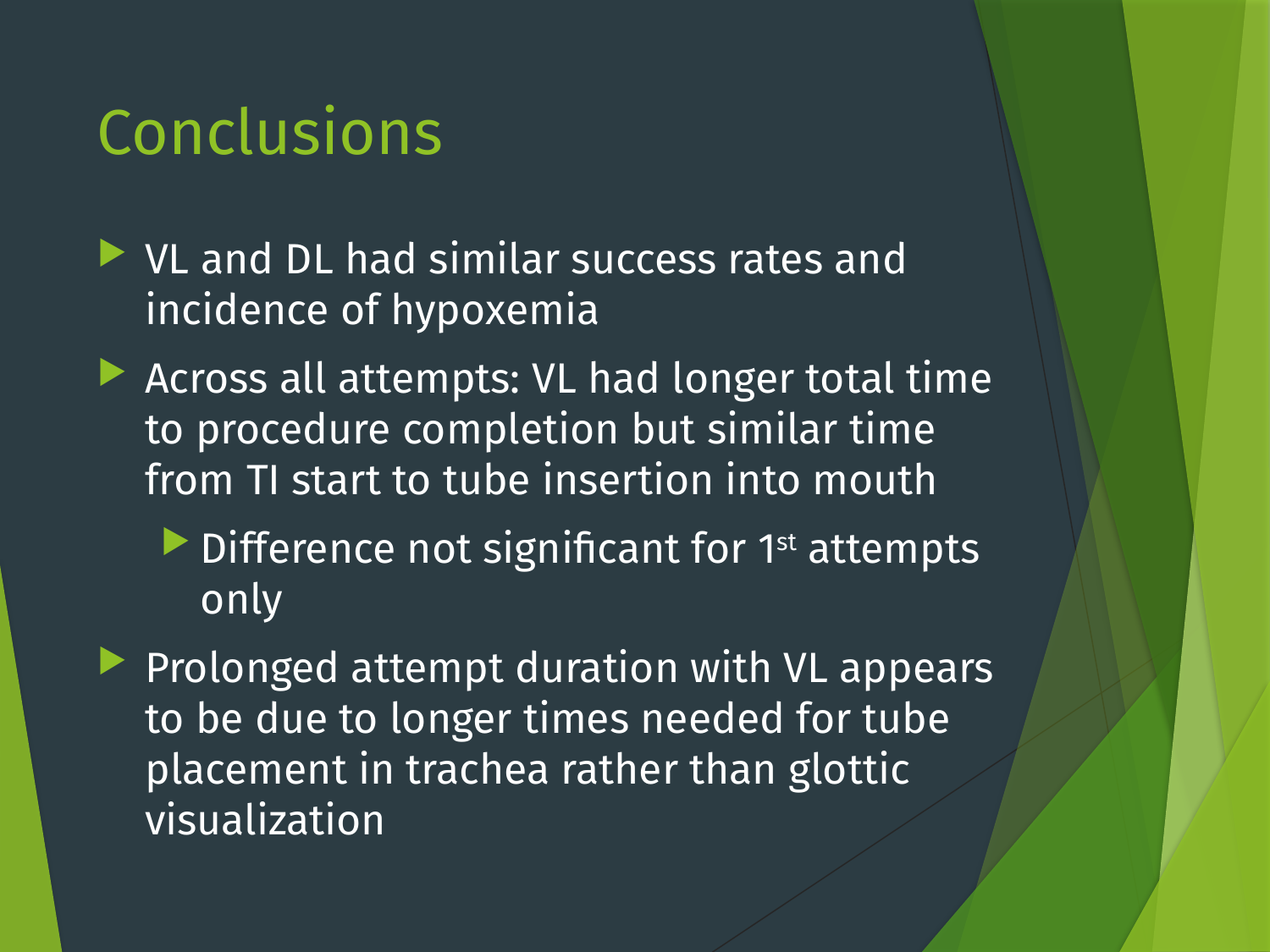

# Conclusions
VL and DL had similar success rates and incidence of hypoxemia
Across all attempts: VL had longer total time to procedure completion but similar time from TI start to tube insertion into mouth
Difference not significant for 1st attempts only
Prolonged attempt duration with VL appears to be due to longer times needed for tube placement in trachea rather than glottic visualization